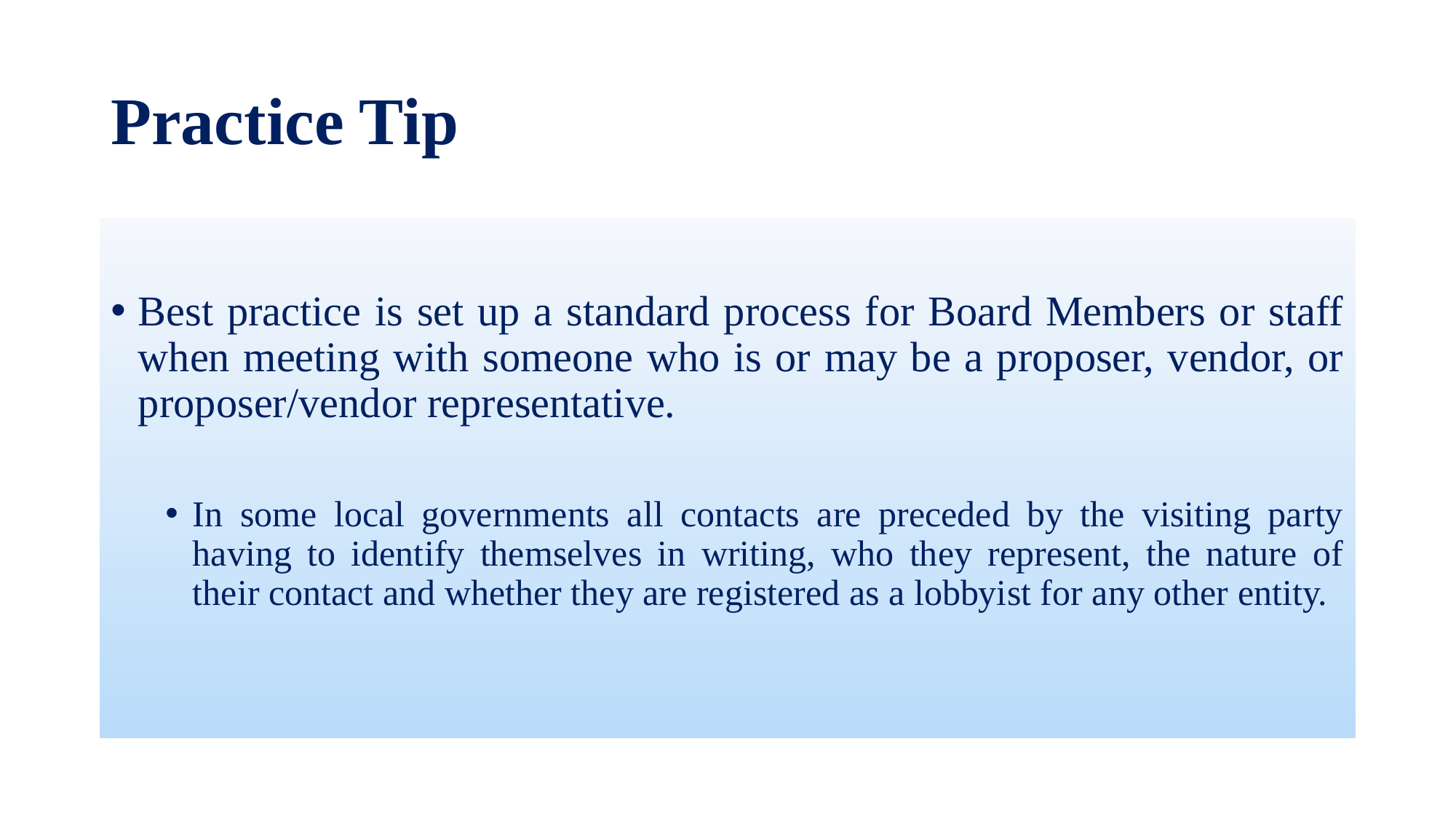

# Practice Tip

Best practice is set up a standard process for Board Members or staff when meeting with someone who is or may be a proposer, vendor, or proposer/vendor representative.

In some local governments all contacts are preceded by the visiting party having to identify themselves in writing, who they represent, the nature of their contact and whether they are registered as a lobbyist for any other entity.